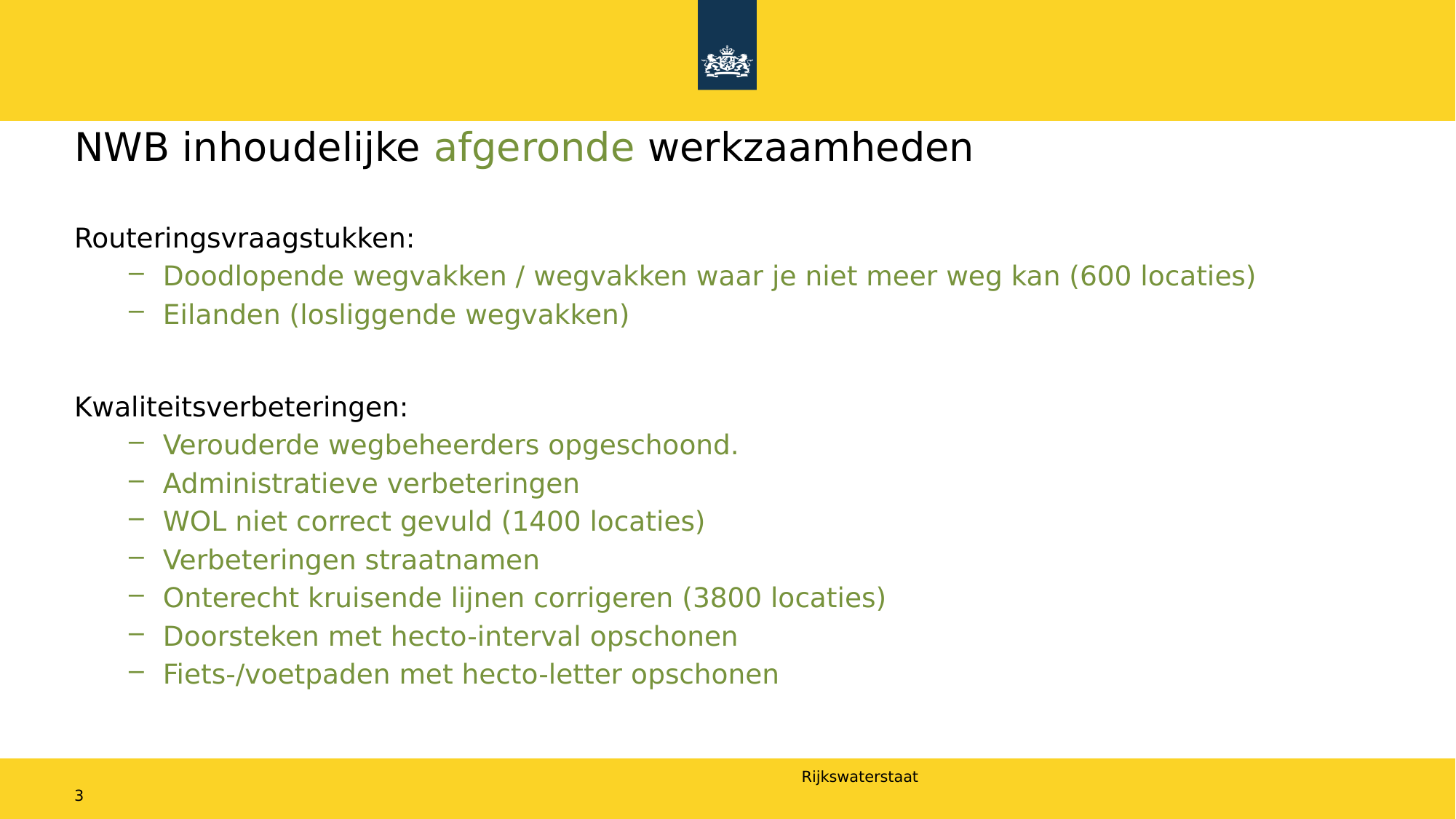

# NWB inhoudelijke afgeronde werkzaamheden
Routeringsvraagstukken:
Doodlopende wegvakken / wegvakken waar je niet meer weg kan (600 locaties)
Eilanden (losliggende wegvakken)

Kwaliteitsverbeteringen:
Verouderde wegbeheerders opgeschoond.
Administratieve verbeteringen
WOL niet correct gevuld (1400 locaties)
Verbeteringen straatnamen
Onterecht kruisende lijnen corrigeren (3800 locaties)
Doorsteken met hecto-interval opschonen
Fiets-/voetpaden met hecto-letter opschonen

3